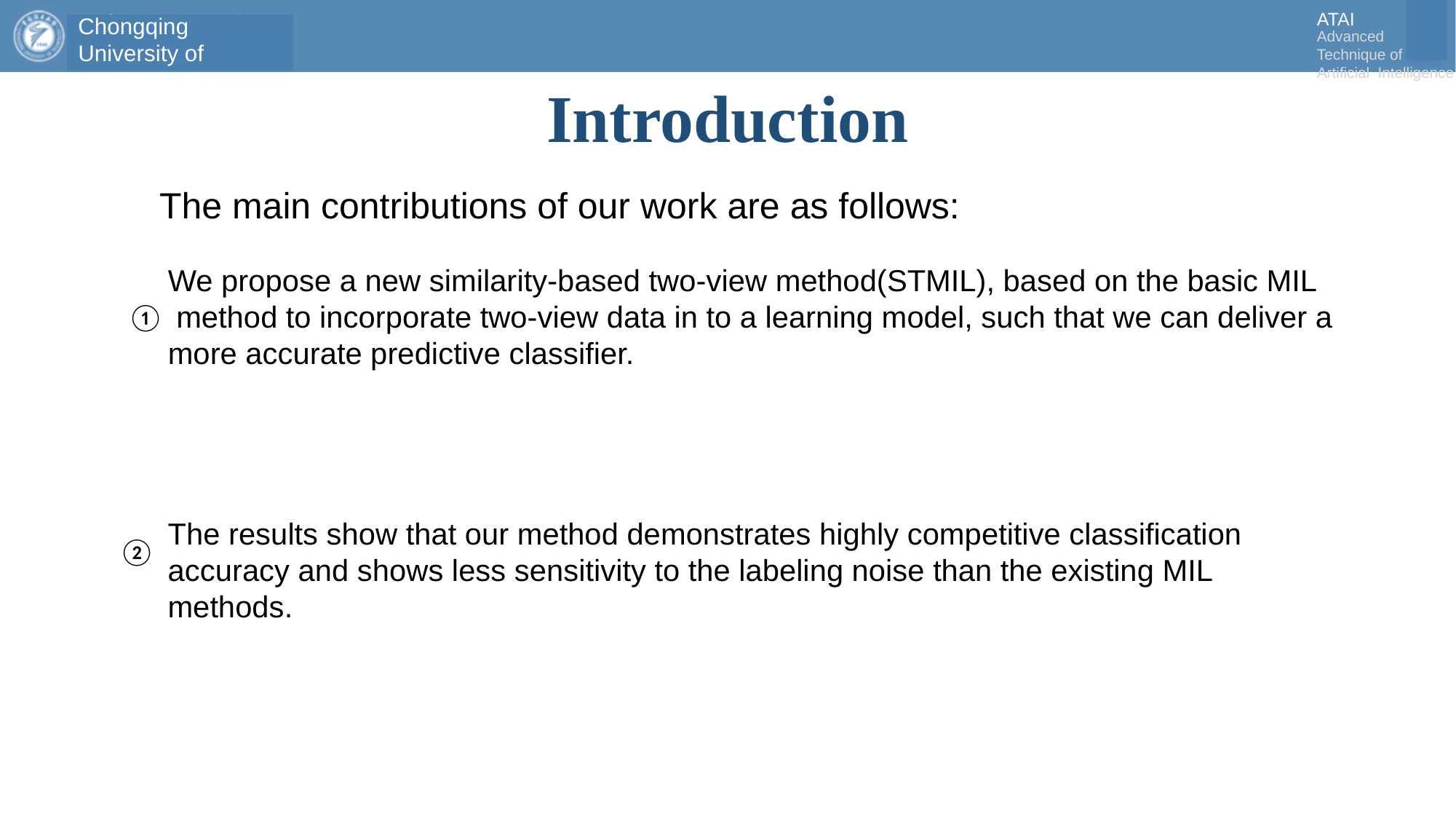

# Introduction
 The main contributions of our work are as follows:
We propose a new similarity-based two-view method(STMIL), based on the basic MIL      method to incorporate two-view data in to a learning model, such that we can deliver a more accurate predictive classifier.
①
The results show that our method demonstrates highly competitive classification accuracy and shows less sensitivity to the labeling noise than the existing MIL methods.
②